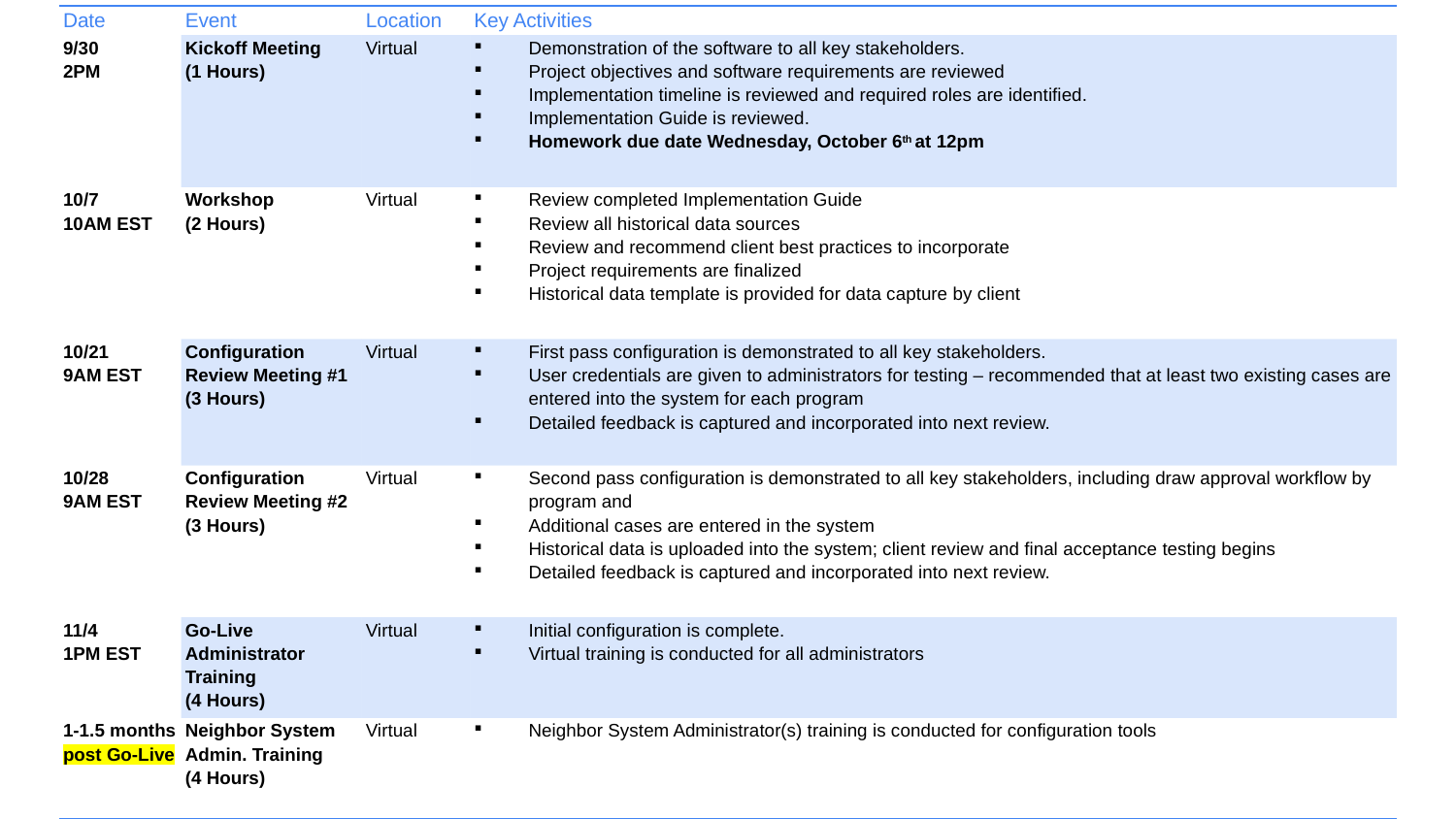

| Date | Event | Location | Key Activities |
| --- | --- | --- | --- |
| 9/30 2PM | Kickoff Meeting (1 Hours) | Virtual | Demonstration of the software to all key stakeholders. Project objectives and software requirements are reviewed Implementation timeline is reviewed and required roles are identified. Implementation Guide is reviewed. Homework due date Wednesday, October 6th at 12pm |
| 10/7 10AM EST | Workshop (2 Hours) | Virtual | Review completed Implementation Guide Review all historical data sources Review and recommend client best practices to incorporate Project requirements are finalized Historical data template is provided for data capture by client |
| 10/21 9AM EST | Configuration Review Meeting #1 (3 Hours) | Virtual | First pass configuration is demonstrated to all key stakeholders. User credentials are given to administrators for testing – recommended that at least two existing cases are entered into the system for each program Detailed feedback is captured and incorporated into next review. |
| 10/28 9AM EST | Configuration Review Meeting #2 (3 Hours) | Virtual | Second pass configuration is demonstrated to all key stakeholders, including draw approval workflow by program and Additional cases are entered in the system Historical data is uploaded into the system; client review and final acceptance testing begins Detailed feedback is captured and incorporated into next review. |
| 11/4 1PM EST | Go-Live Administrator Training (4 Hours) | Virtual | Initial configuration is complete. Virtual training is conducted for all administrators |
| 1-1.5 months post Go-Live | Neighbor System Admin. Training (4 Hours) | Virtual | Neighbor System Administrator(s) training is conducted for configuration tools |